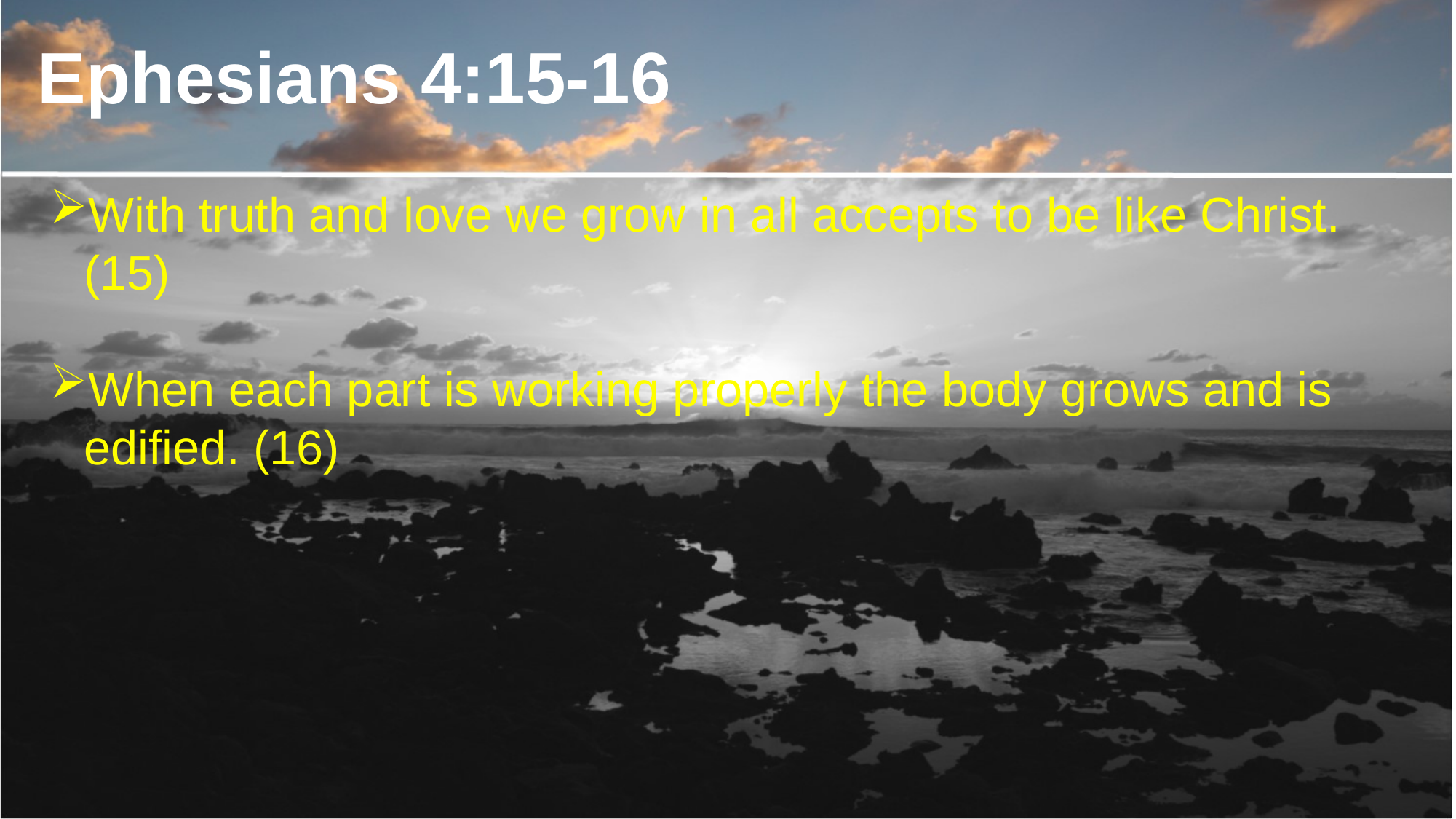

Ephesians 4:15-16
With truth and love we grow in all accepts to be like Christ. (15)

When each part is working properly the body grows and is edified. (16)